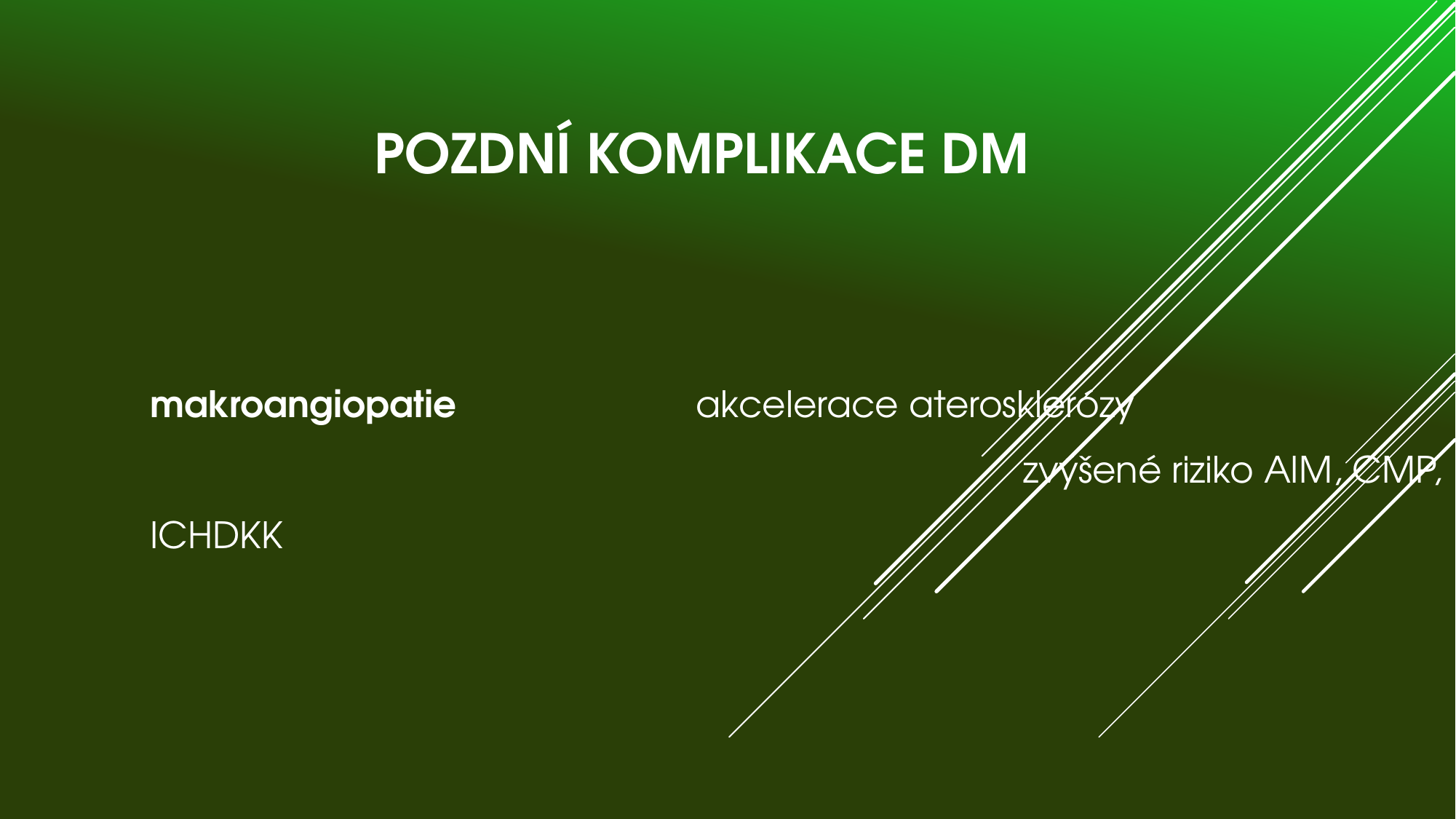

# Pozdní komplikace DM

makroangiopatie	 		akcelerace aterosklerózy
								zvýšené riziko AIM, CMP, ICHDKK